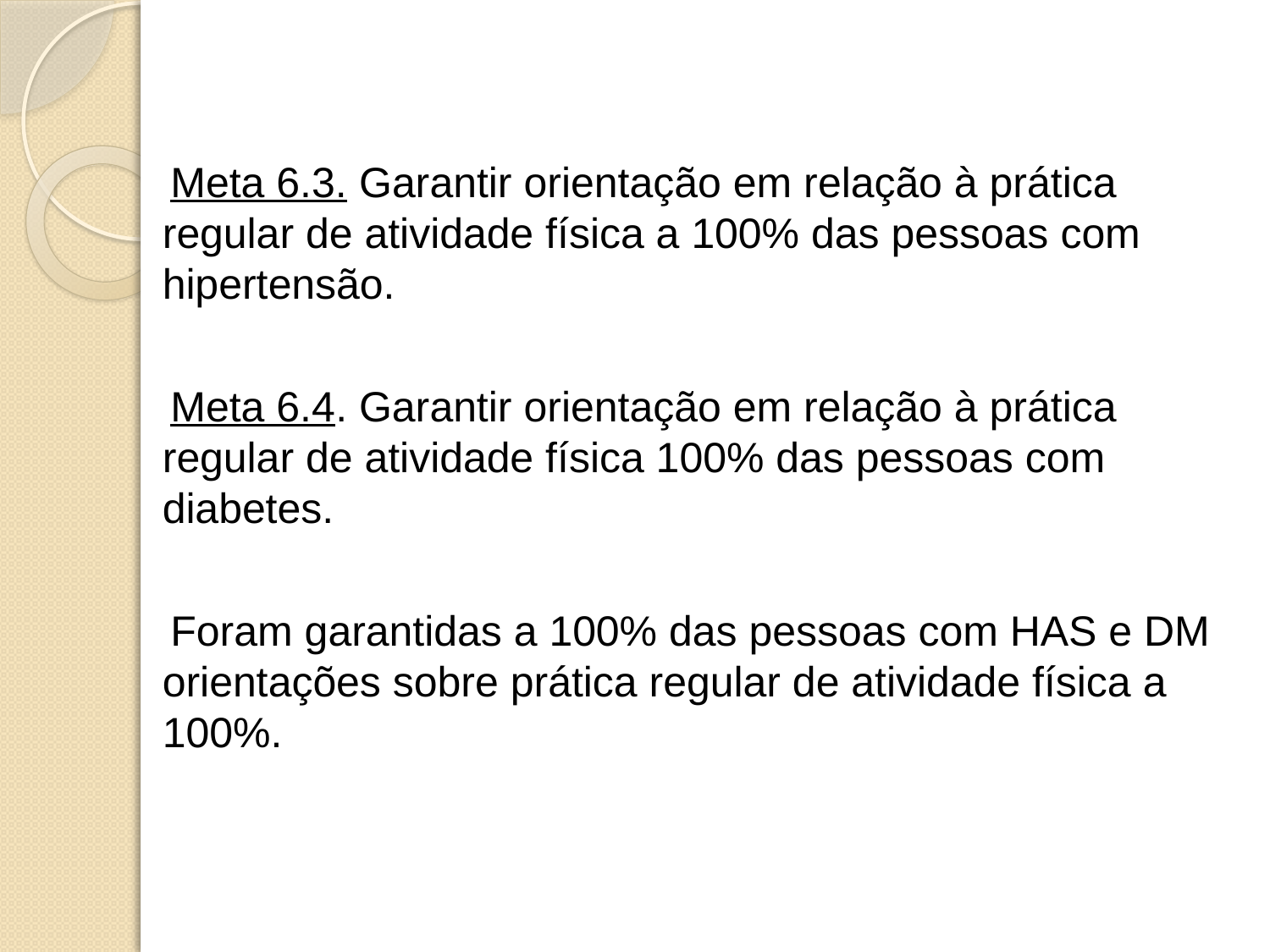

Meta 6.3. Garantir orientação em relação à prática regular de atividade física a 100% das pessoas com hipertensão.

    Meta 6.4. Garantir orientação em relação à prática regular de atividade física 100% das pessoas com diabetes.

    Foram garantidas a 100% das pessoas com HAS e DM orientações sobre prática regular de atividade física a 100%.